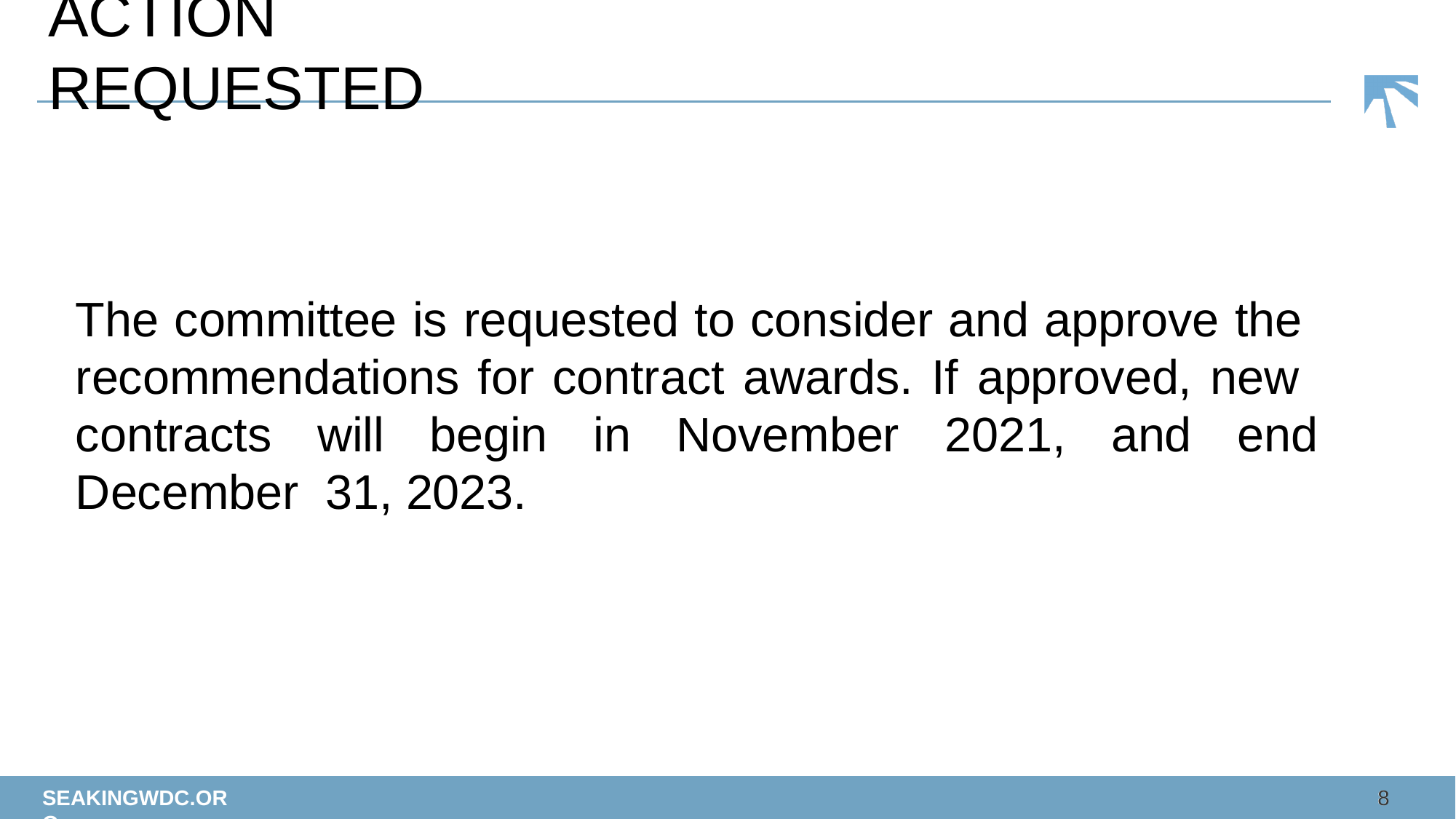

# ACTION REQUESTED
The committee is requested to consider and approve the  recommendations for contract awards. If approved, new  contracts will begin in November 2021, and end December  31, 2023.
8